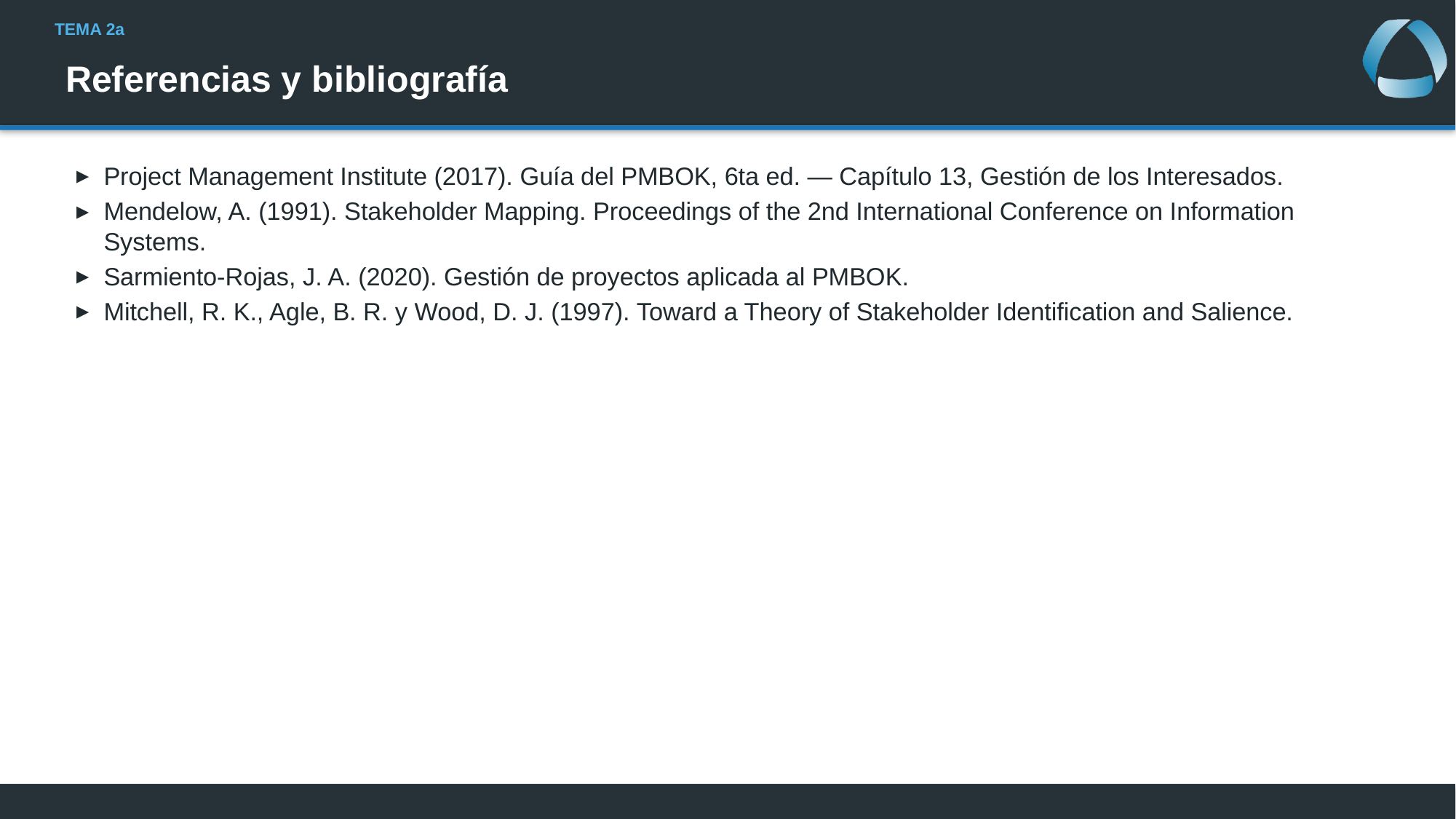

# Referencias y bibliografía
Project Management Institute (2017). Guía del PMBOK, 6ta ed. — Capítulo 13, Gestión de los Interesados.
Mendelow, A. (1991). Stakeholder Mapping. Proceedings of the 2nd International Conference on Information Systems.
Sarmiento-Rojas, J. A. (2020). Gestión de proyectos aplicada al PMBOK.
Mitchell, R. K., Agle, B. R. y Wood, D. J. (1997). Toward a Theory of Stakeholder Identification and Salience.